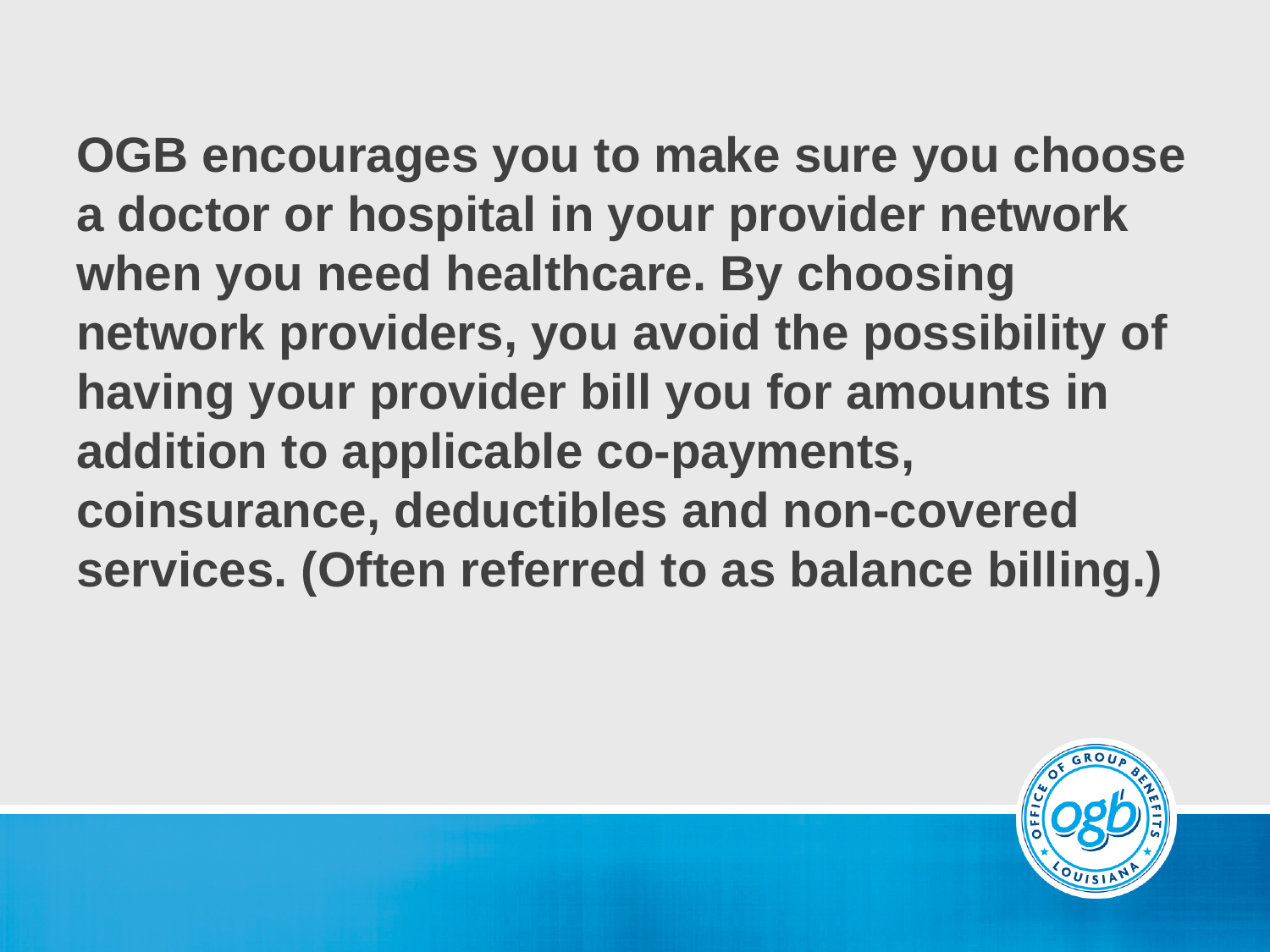

OGB encourages you to make sure you choose a doctor or hospital in your provider network when you need healthcare. By choosing network providers, you avoid the possibility of having your provider bill you for amounts in addition to applicable co-payments, coinsurance, deductibles and non-covered services. (Often referred to as balance billing.)